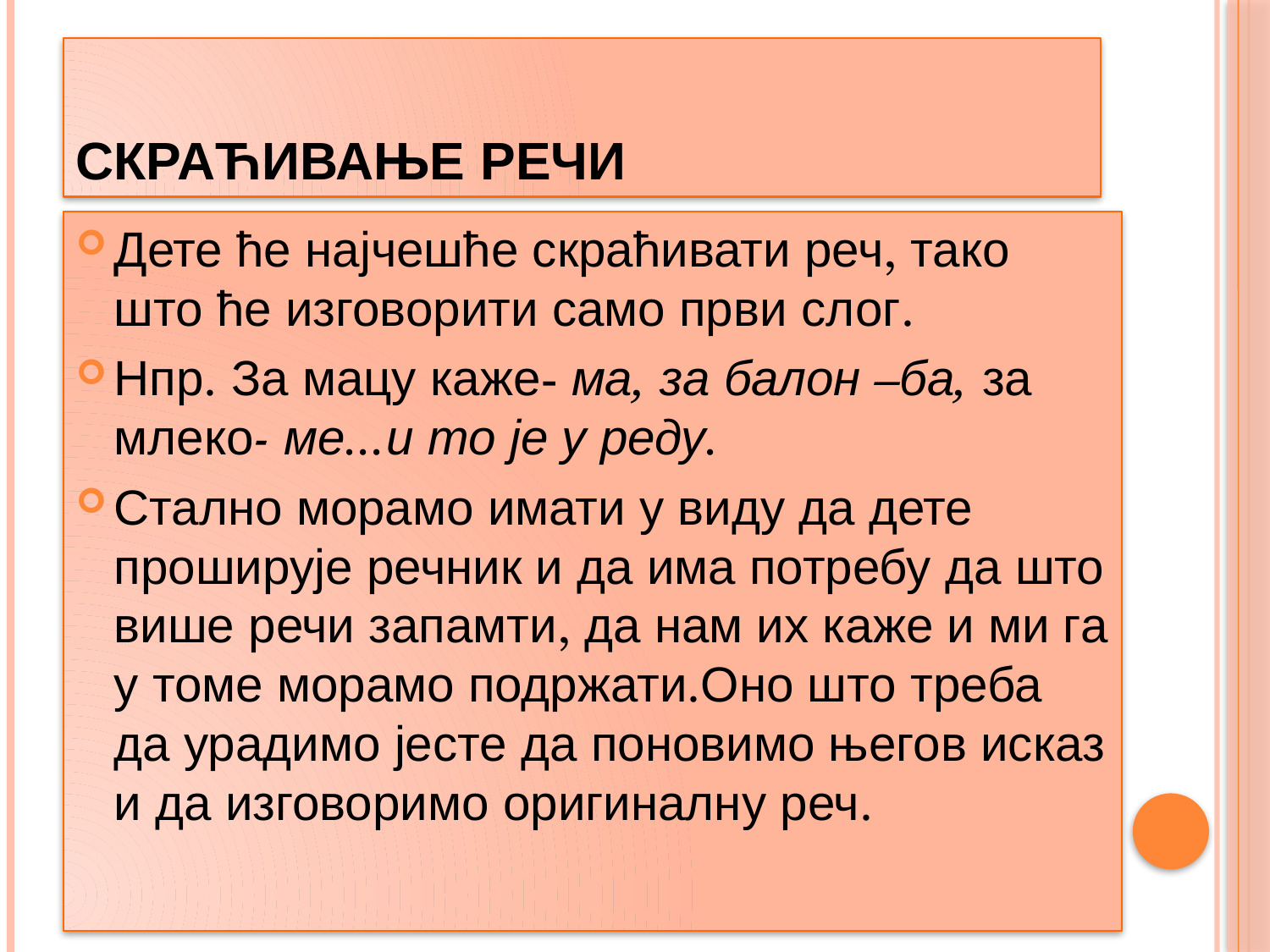

# СКРАЋИВАЊЕ РЕЧИ
Дете ће најчешће скраћивати реч, тако што ће изговорити само први слог.
Нпр. За мацу каже- ма, за балон –ба, за млеко- ме...и то је у реду.
Стално морамо имати у виду да дете проширује речник и да има потребу да што више речи запамти, да нам их каже и ми га у томе морамо подржати.Оно што треба да урадимо јесте да поновимо његов исказ и да изговоримо оригиналну реч.